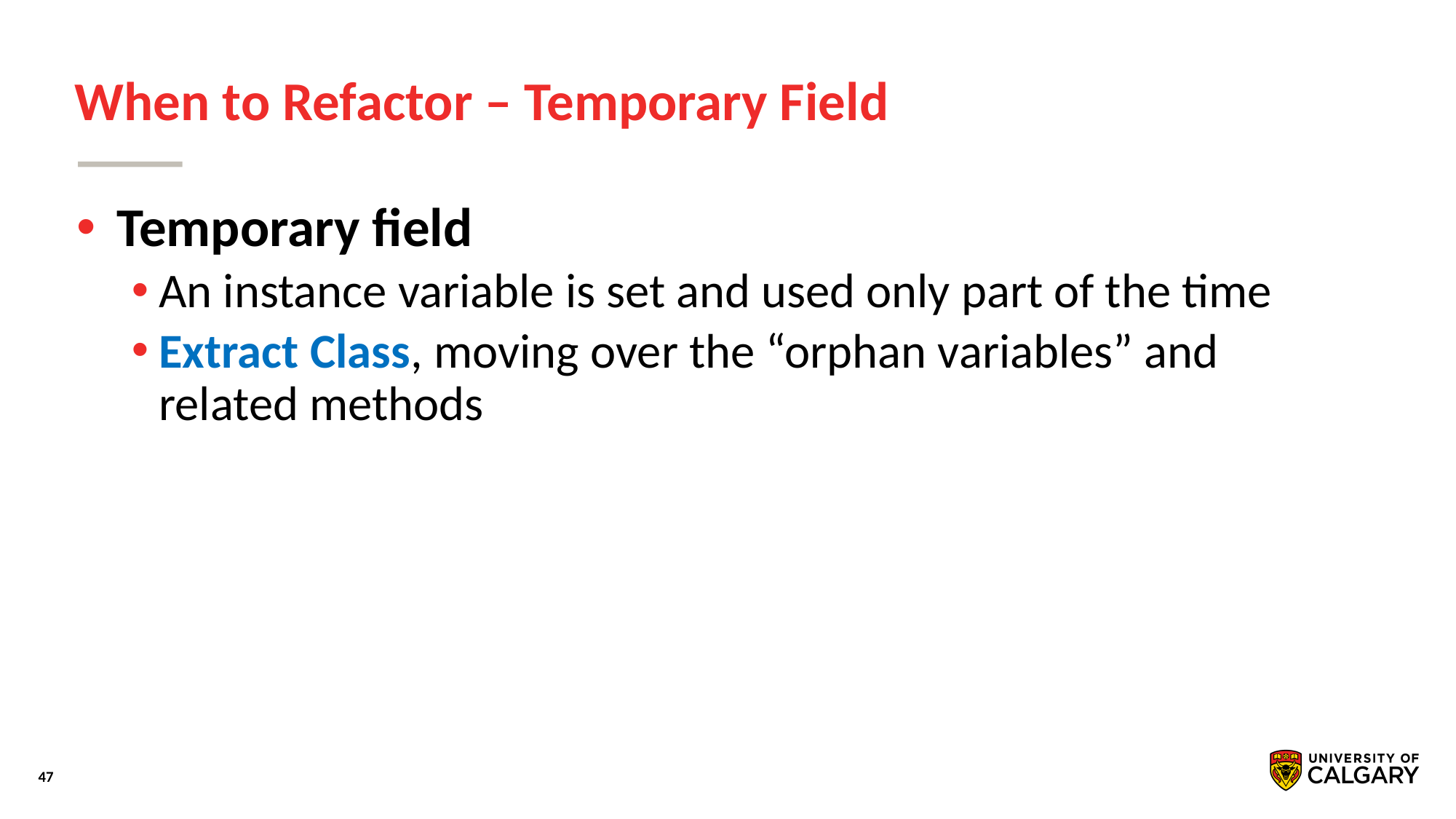

# When to Refactor – Temporary Field
 Temporary ﬁeld
An instance variable is set and used only part of the time
Extract Class, moving over the “orphan variables” and related methods